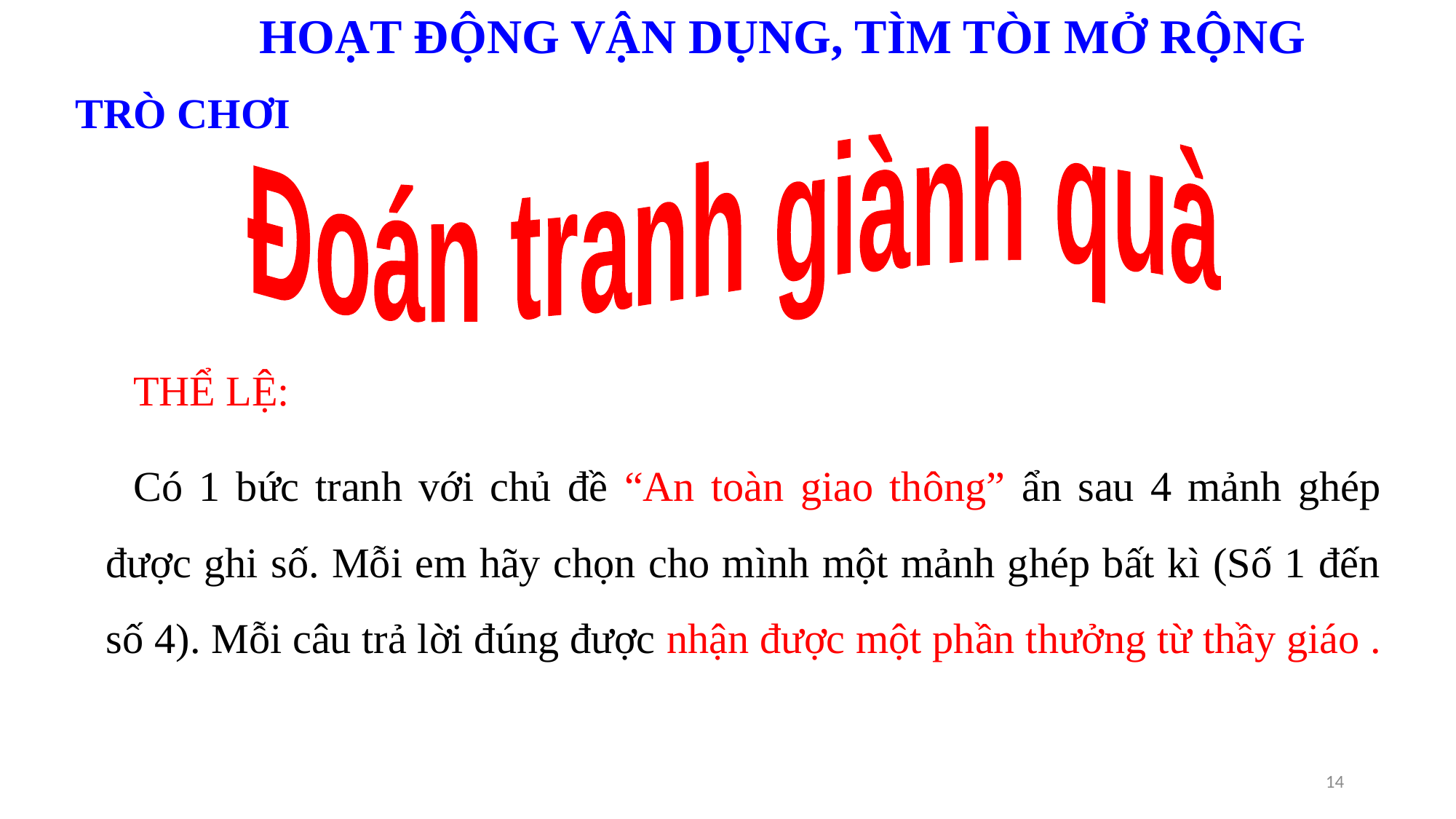

HOẠT ĐỘNG VẬN DỤNG, TÌM TÒI MỞ RỘNG
TRÒ CHƠI
Đoán tranh giành quà
THỂ LỆ:
Có 1 bức tranh với chủ đề “An toàn giao thông” ẩn sau 4 mảnh ghép được ghi số. Mỗi em hãy chọn cho mình một mảnh ghép bất kì (Số 1 đến số 4). Mỗi câu trả lời đúng được nhận được một phần thưởng từ thầy giáo .

14